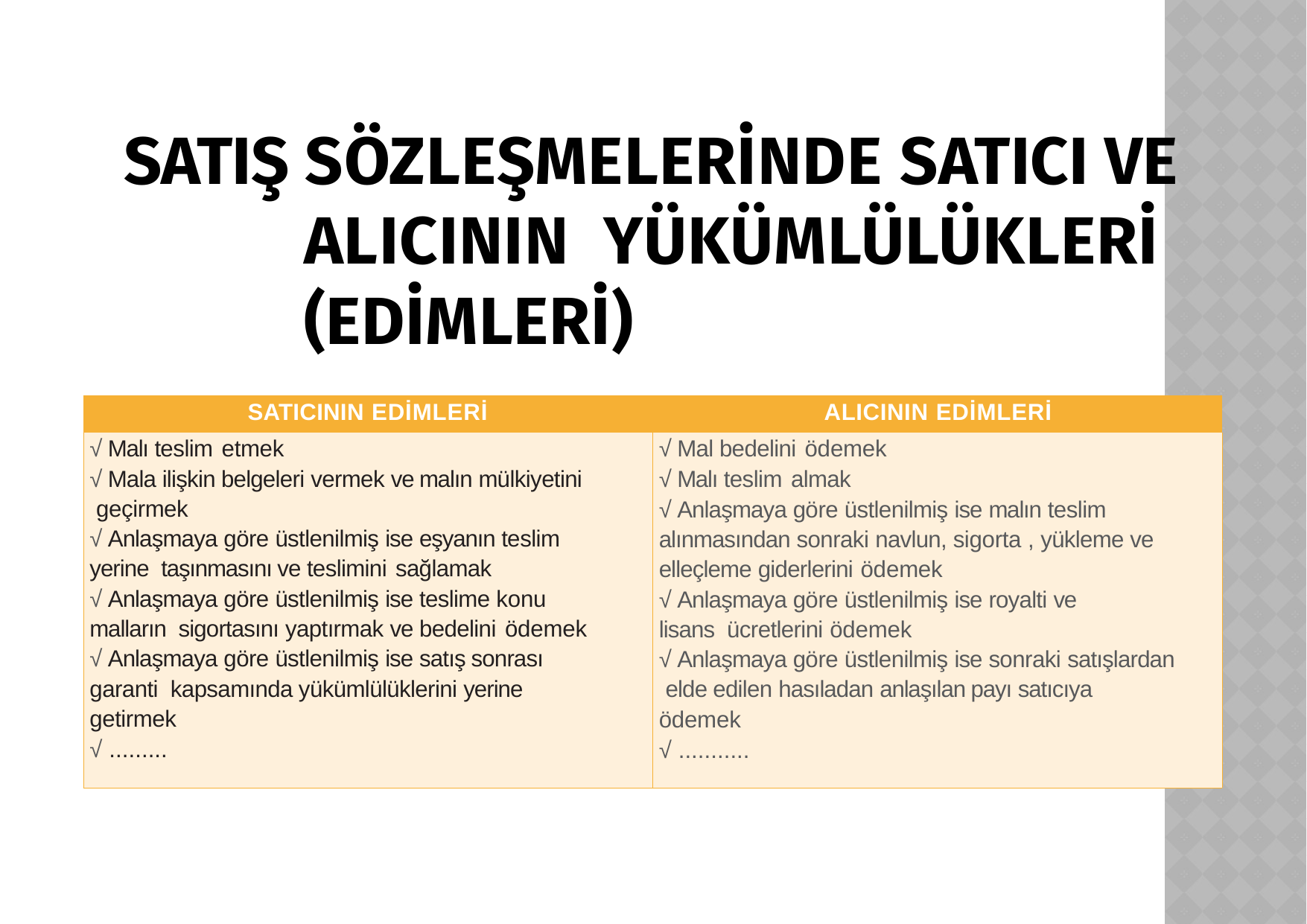

# SATIŞ SÖZLEŞMELERİNDE SATICI VE ALICININ  YÜKÜMLÜLÜKLERİ (EDİMLERİ)
| SATICININ EDİMLERİ ALICININ EDİMLERİ |  |
| --- | --- |
| √ Malı teslim etmek √ Mala ilişkin belgeleri vermek ve malın mülkiyetini geçirmek √ Anlaşmaya göre üstlenilmiş ise eşyanın teslim yerine taşınmasını ve teslimini sağlamak √ Anlaşmaya göre üstlenilmiş ise teslime konu malların sigortasını yaptırmak ve bedelini ödemek √ Anlaşmaya göre üstlenilmiş ise satış sonrası garanti kapsamında yükümlülüklerini yerine getirmek √ ......... | √ Mal bedelini ödemek √ Malı teslim almak √ Anlaşmaya göre üstlenilmiş ise malın teslim alınmasından sonraki navlun, sigorta , yükleme ve elleçleme giderlerini ödemek √ Anlaşmaya göre üstlenilmiş ise royalti ve lisans ücretlerini ödemek √ Anlaşmaya göre üstlenilmiş ise sonraki satışlardan elde edilen hasıladan anlaşılan payı satıcıya ödemek √ ........... |